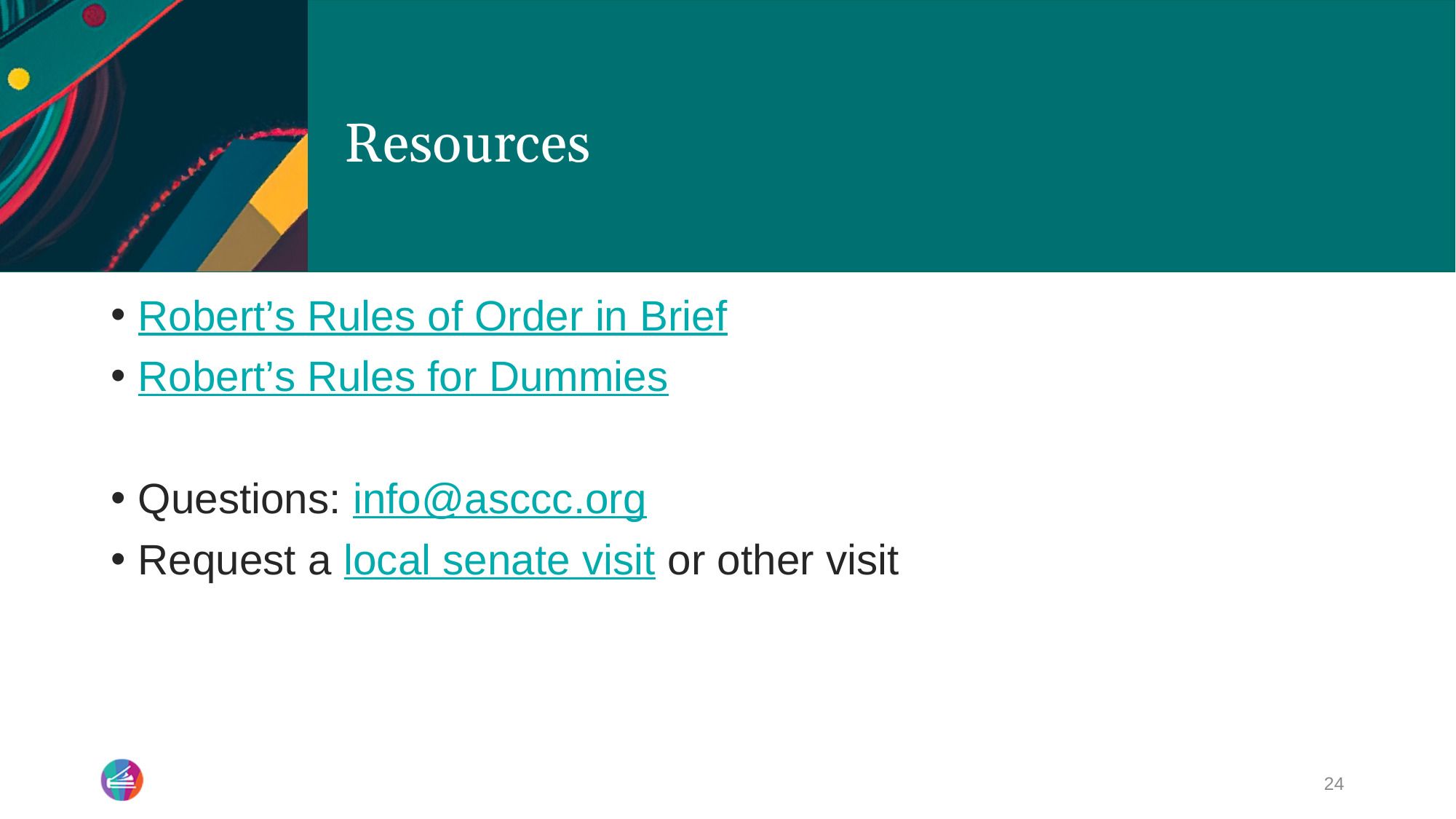

# Resources
Robert’s Rules of Order in Brief
Robert’s Rules for Dummies

Questions: info@asccc.org
Request a local senate visit or other visit

24